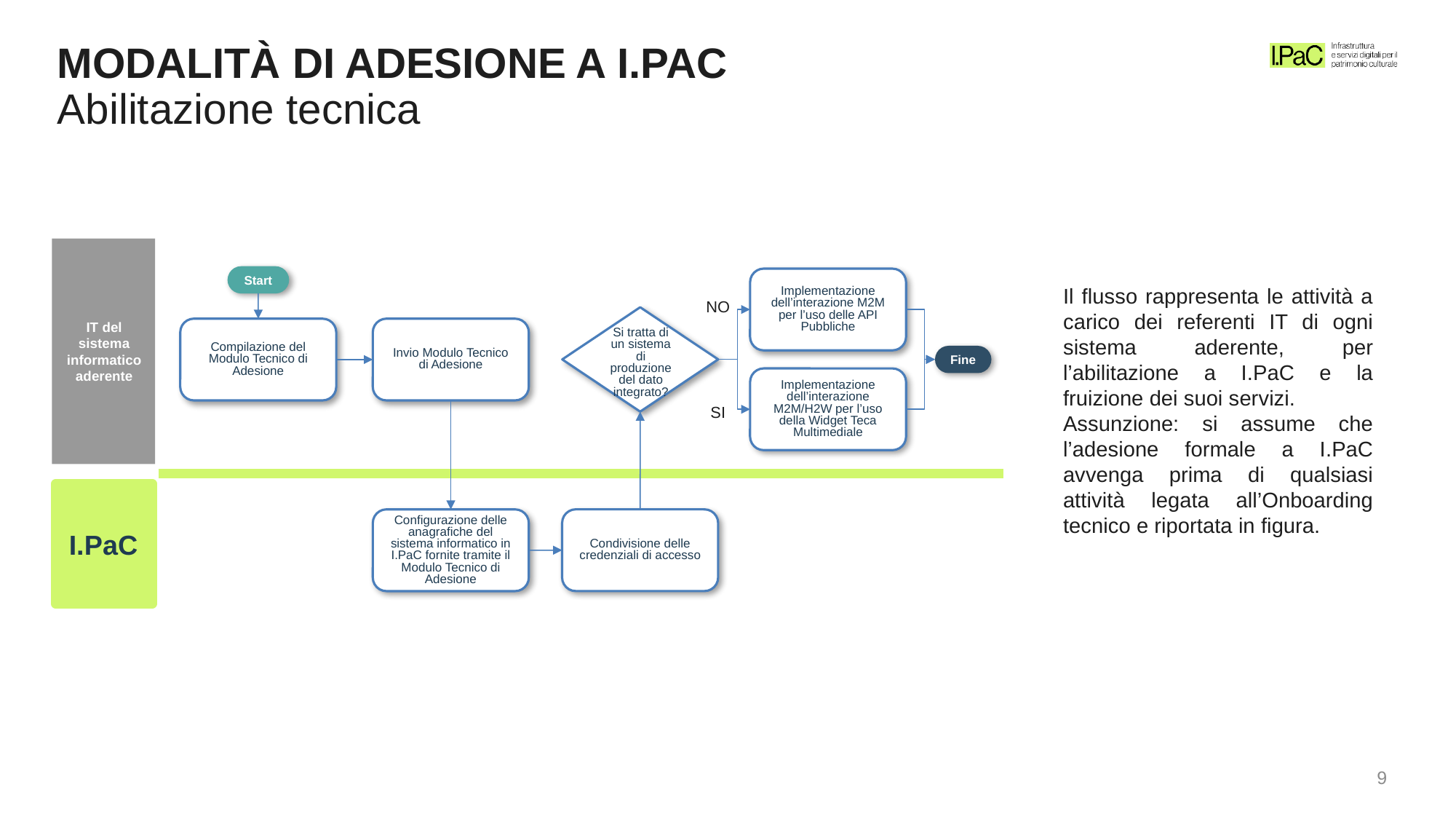

# MODALITÀ DI ADESIONE A I.PAC Abilitazione tecnica

Start
Implementazione dell’interazione M2M per l’uso delle API Pubbliche
Il flusso rappresenta le attività a carico dei referenti IT di ogni sistema aderente, per l’abilitazione a I.PaC e la fruizione dei suoi servizi.
Assunzione: si assume che l’adesione formale a I.PaC avvenga prima di qualsiasi attività legata all’Onboarding tecnico e riportata in figura.
NO

Si tratta di un sistema di produzione del dato integrato?
IT del sistema informatico aderente
Compilazione del Modulo Tecnico di Adesione
Invio Modulo Tecnico di Adesione
Fine
Implementazione dell’interazione M2M/H2W per l’uso della Widget Teca Multimediale
SI

I.PaC
Condivisione delle credenziali di accesso
Configurazione delle anagrafiche del sistema informatico in I.PaC fornite tramite il Modulo Tecnico di Adesione
9